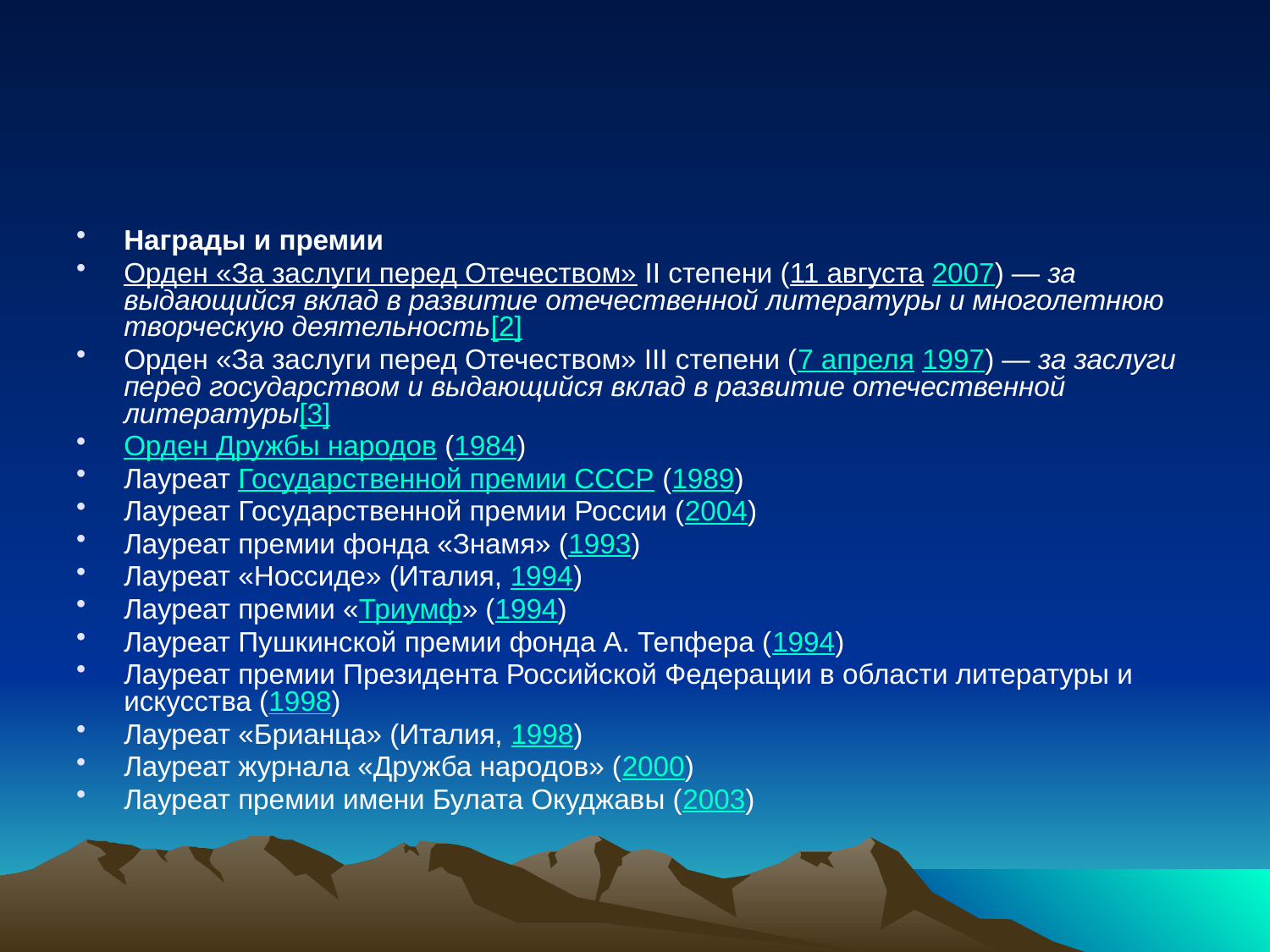

#
Награды и премии
Орден «За заслуги перед Отечеством» II степени (11 августа 2007) — за выдающийся вклад в развитие отечественной литературы и многолетнюю творческую деятельность[2]
Орден «За заслуги перед Отечеством» III степени (7 апреля 1997) — за заслуги перед государством и выдающийся вклад в развитие отечественной литературы[3]
Орден Дружбы народов (1984)
Лауреат Государственной премии СССР (1989)
Лауреат Государственной премии России (2004)
Лауреат премии фонда «Знамя» (1993)
Лауреат «Носсиде» (Италия, 1994)
Лауреат премии «Триумф» (1994)
Лауреат Пушкинской премии фонда А. Тепфера (1994)
Лауреат премии Президента Российской Федерации в области литературы и искусства (1998)
Лауреат «Брианца» (Италия, 1998)
Лауреат журнала «Дружба народов» (2000)
Лауреат премии имени Булата Окуджавы (2003)